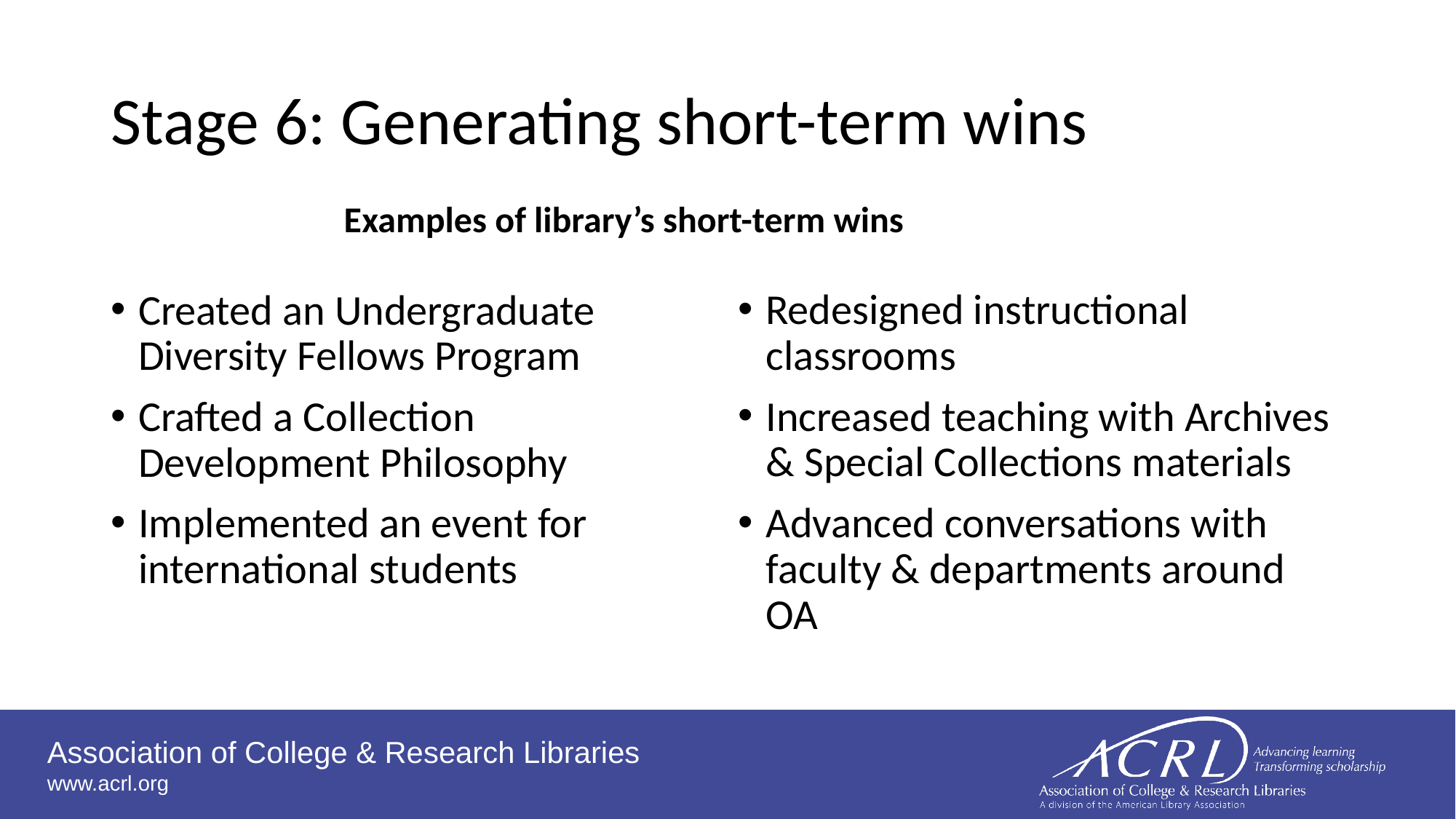

# Stage 6: Generating short-term wins
Examples of library’s short-term wins
Redesigned instructional classrooms
Increased teaching with Archives & Special Collections materials
Advanced conversations with faculty & departments around OA

Created an Undergraduate Diversity Fellows Program
Crafted a Collection Development Philosophy
Implemented an event for international students